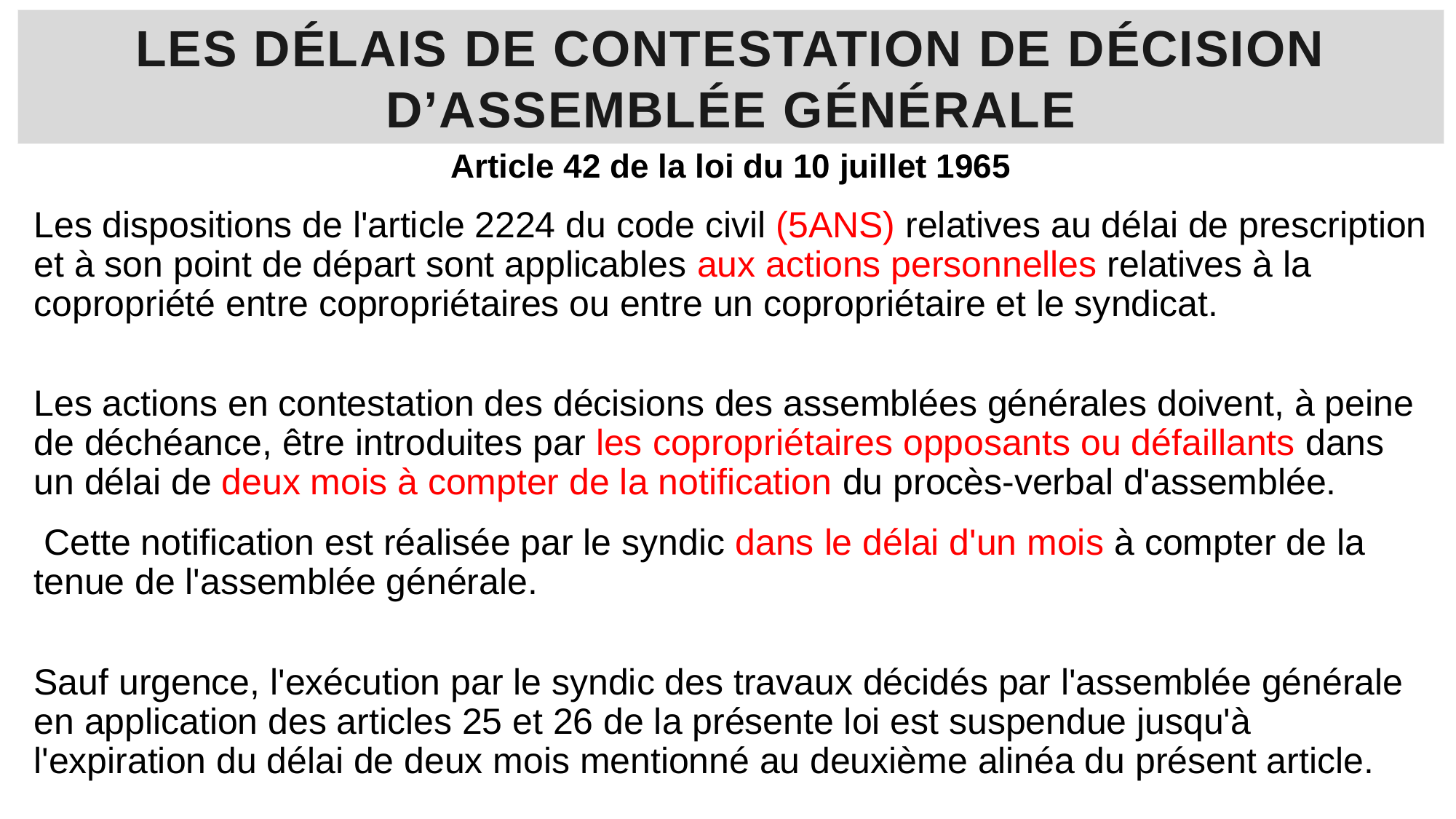

# Les délais de contestation de décision d’assemblée générale

Article 42 de la loi du 10 juillet 1965
Les dispositions de l'article 2224 du code civil (5ANS) relatives au délai de prescription et à son point de départ sont applicables aux actions personnelles relatives à la copropriété entre copropriétaires ou entre un copropriétaire et le syndicat.
Les actions en contestation des décisions des assemblées générales doivent, à peine de déchéance, être introduites par les copropriétaires opposants ou défaillants dans un délai de deux mois à compter de la notification du procès-verbal d'assemblée.
 Cette notification est réalisée par le syndic dans le délai d'un mois à compter de la tenue de l'assemblée générale.
Sauf urgence, l'exécution par le syndic des travaux décidés par l'assemblée générale en application des articles 25 et 26 de la présente loi est suspendue jusqu'à l'expiration du délai de deux mois mentionné au deuxième alinéa du présent article.